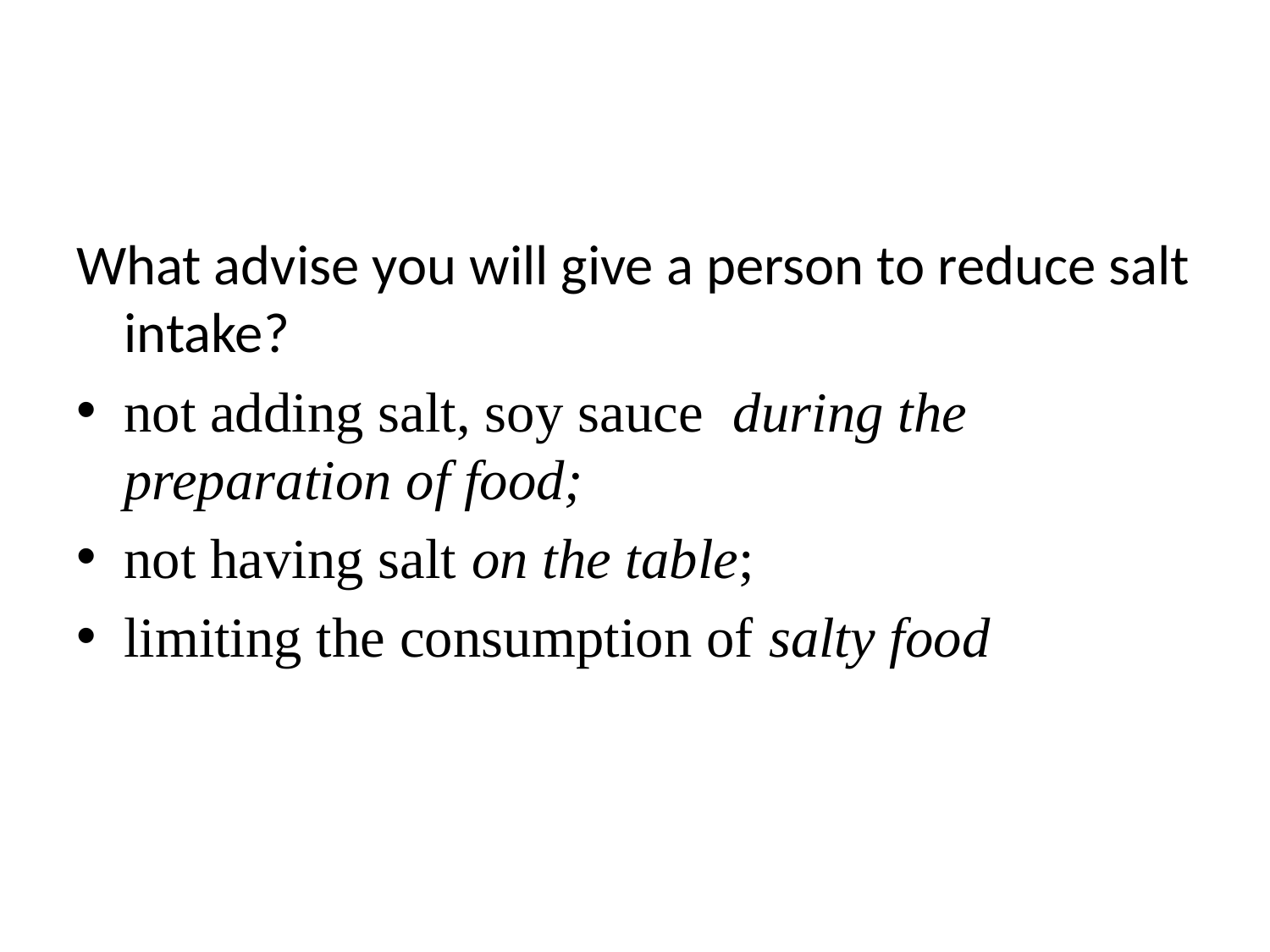

#
What advise you will give a person to reduce salt intake?
not adding salt, soy sauce  during the preparation of food;
not having salt on the table;
limiting the consumption of salty food